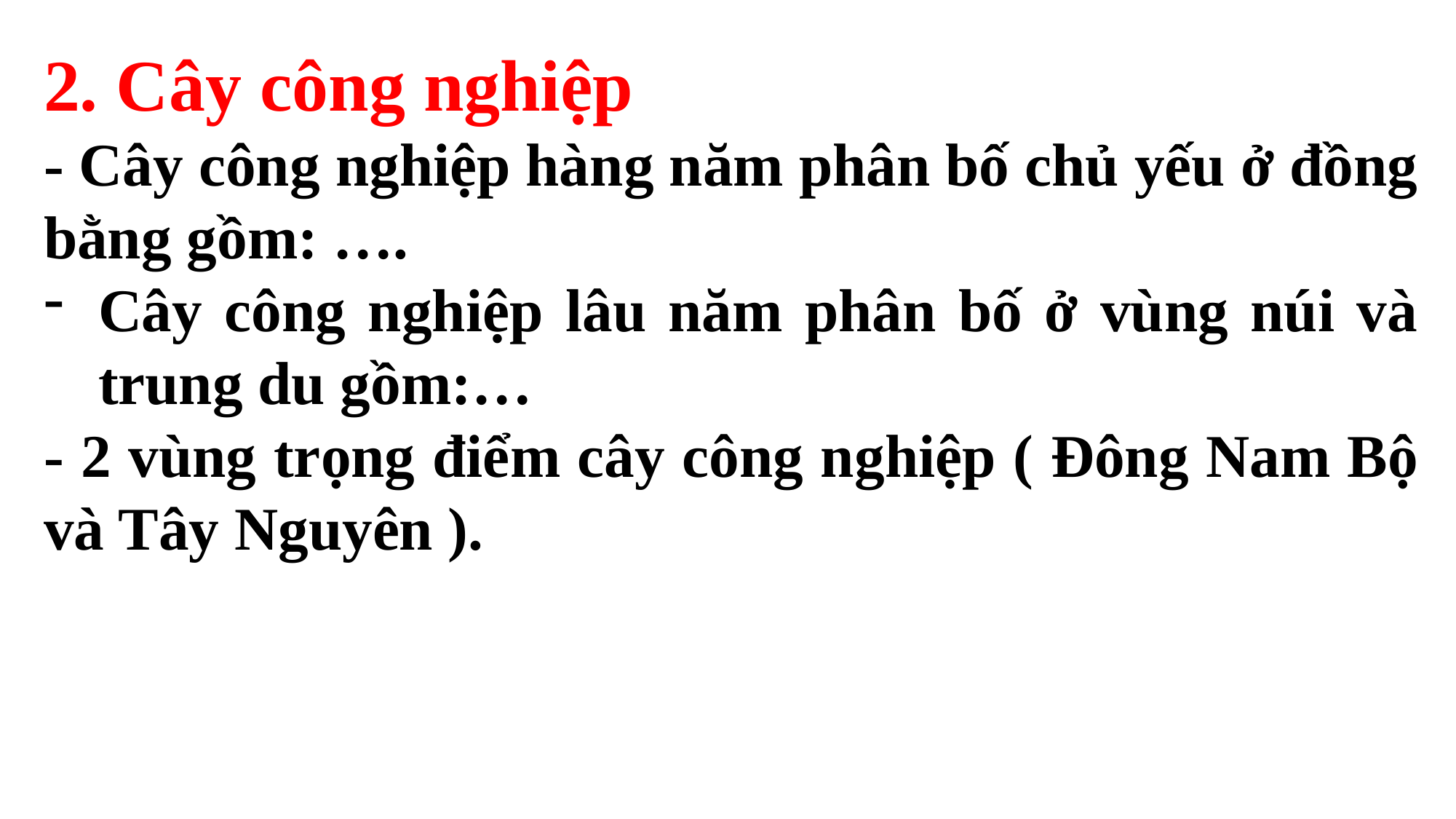

2. Cây công nghiệp
- Cây công nghiệp hàng năm phân bố chủ yếu ở đồng bằng gồm: ….
Cây công nghiệp lâu năm phân bố ở vùng núi và trung du gồm:…
- 2 vùng trọng điểm cây công nghiệp ( Đông Nam Bộ và Tây Nguyên ).